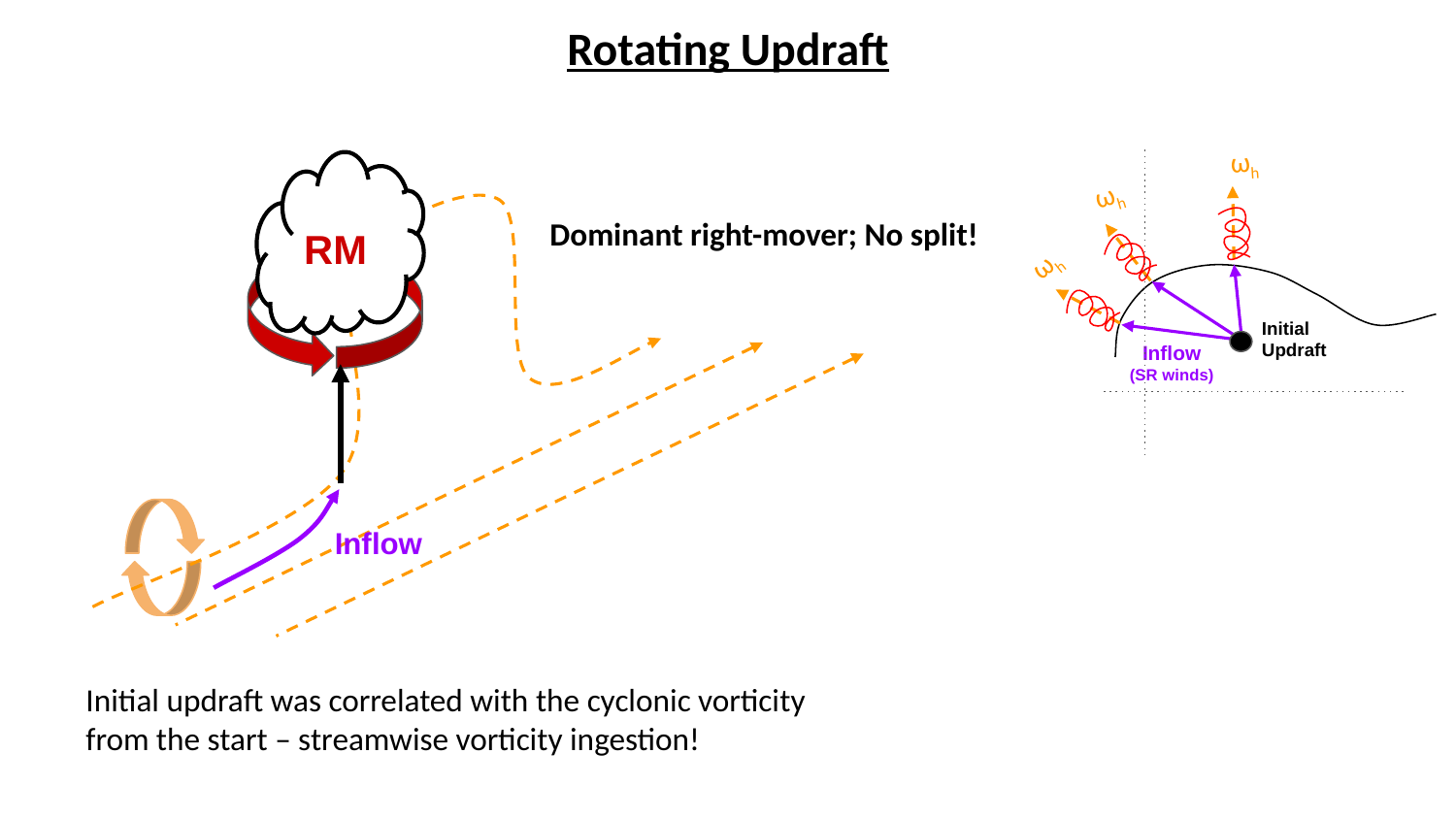

Rotating Updraft

ωh

ωh

Dominant right-mover; No split!
RM

ωh

Initial Updraft
Inflow
(SR winds)

Inflow

Initial updraft was correlated with the cyclonic vorticity
from the start – streamwise vorticity ingestion!